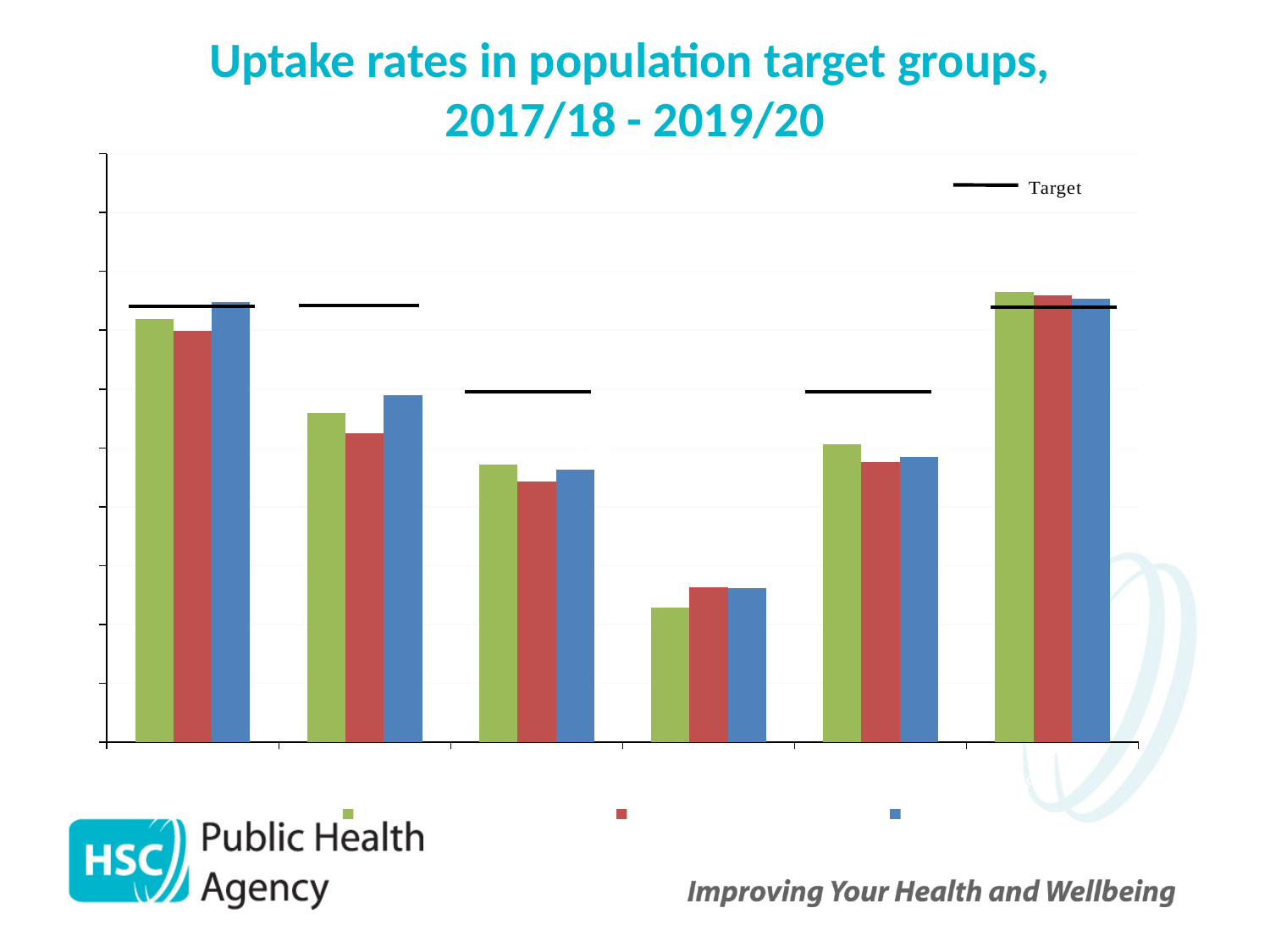

Uptake rates in population target groups,
2017/18 - 2019/20
#

### Chart

| Category | 2017/18 | 2018/19 | 2019/20 |
|---|---|---|---|
| ≥65 years | 0.7183636428689919 | 0.6995481547017189 | 0.748 |
| <65 years "at risk" | 0.5597536267718686 | 0.5244756004388553 | 0.589 |
| Pregnant women | 0.4709565511697762 | 0.44313568018560656 | 0.463 |
| Morbidly obese (no other co-morbidity) | 0.22823779193205945 | 0.2629978361307679 | 0.261 |
| 2-4 year olds (pre-school) | 0.5056862965882221 | 0.4755021728183225 | 0.485 |
| Primary school children (P1-P7) | 0.764949016963341 | 0.7585382111908403 | 0.754 |